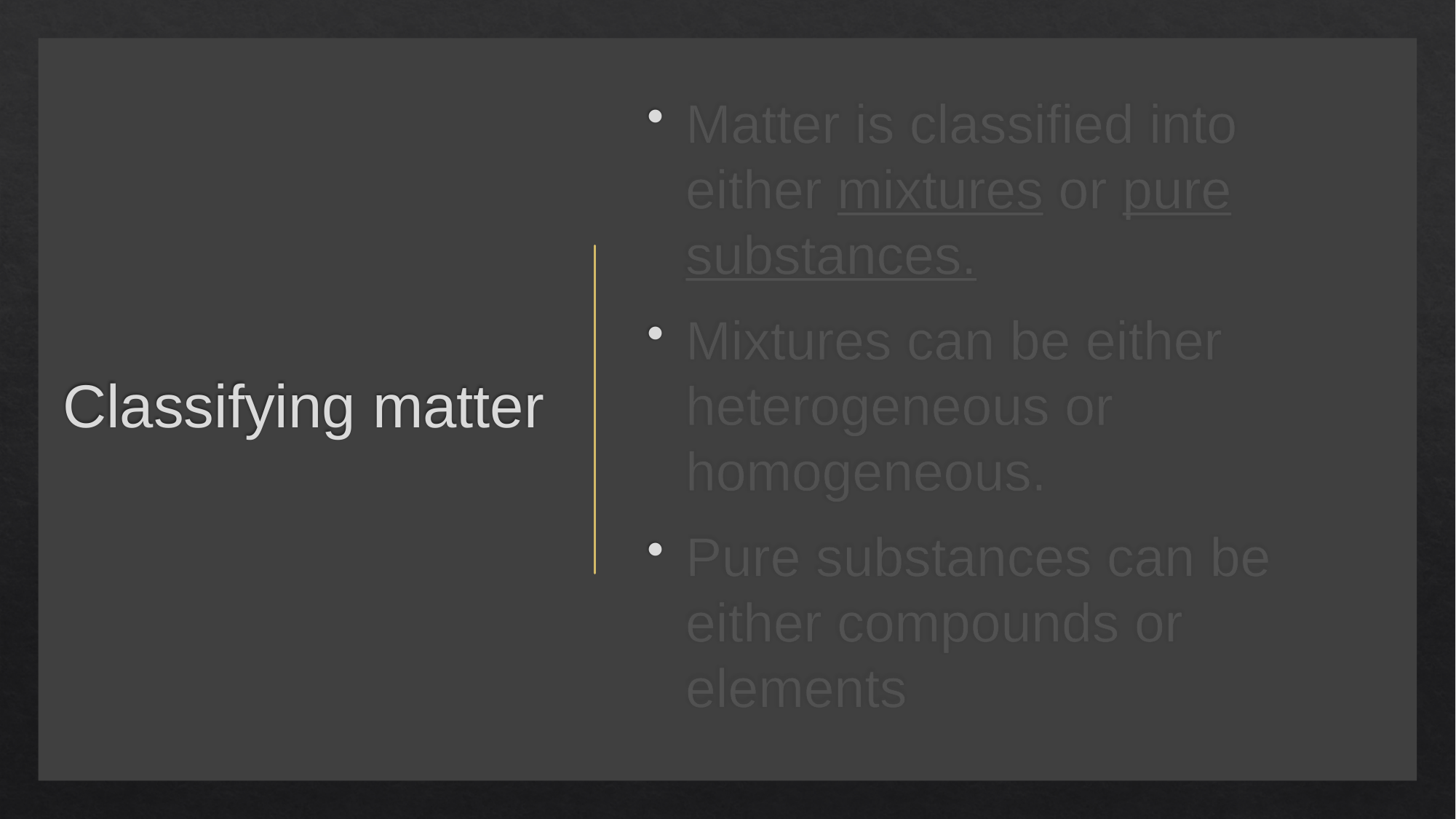

# Classifying matter
Matter is classified into either mixtures or pure substances.
Mixtures can be either heterogeneous or homogeneous.
Pure substances can be either compounds or elements